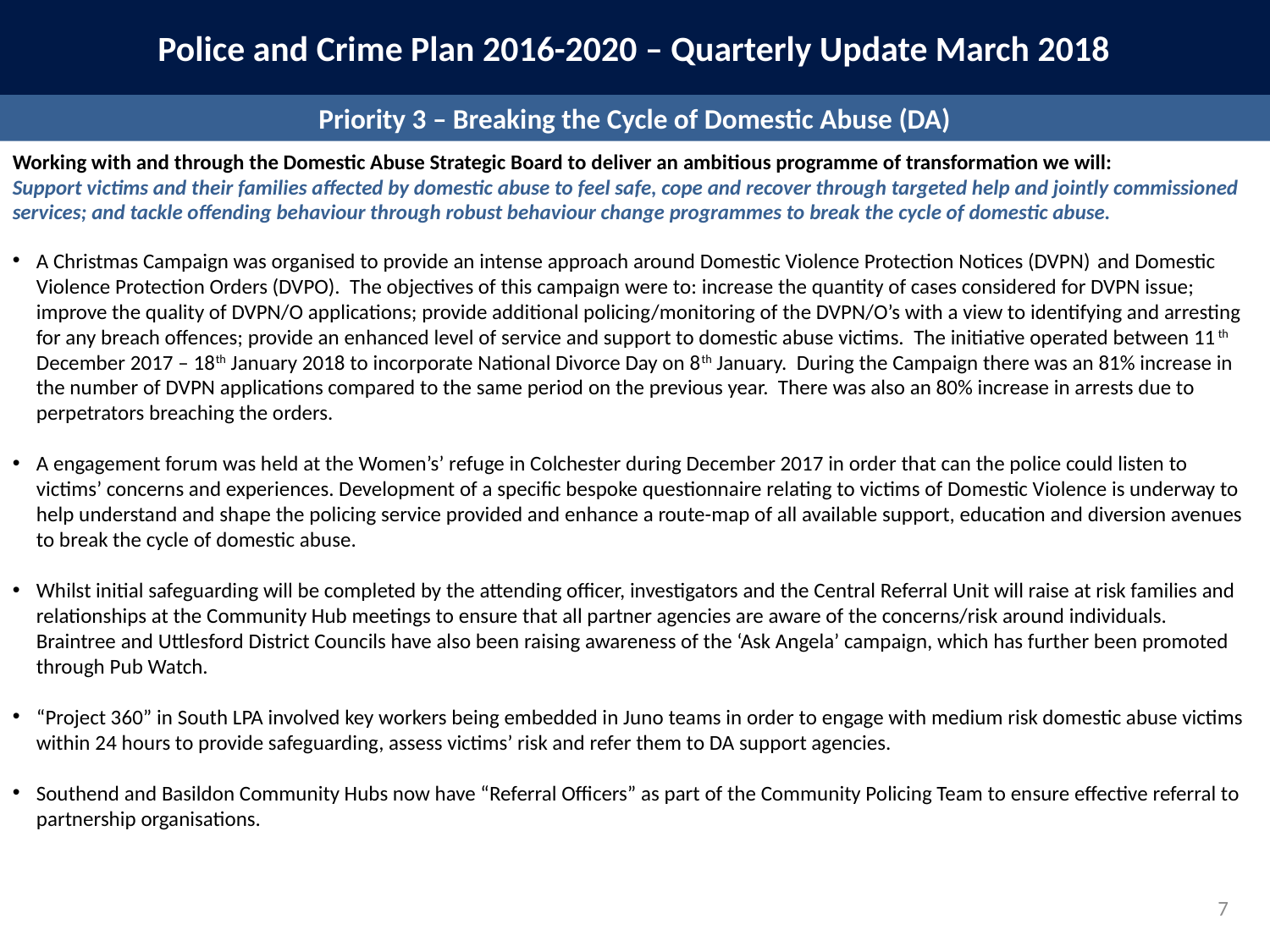

Police and Crime Plan 2016-2020 – Quarterly Update March 2018
Priority 3 – Breaking the Cycle of Domestic Abuse (DA)
Working with and through the Domestic Abuse Strategic Board to deliver an ambitious programme of transformation we will:
Support victims and their families affected by domestic abuse to feel safe, cope and recover through targeted help and jointly commissioned services; and tackle offending behaviour through robust behaviour change programmes to break the cycle of domestic abuse.

A Christmas Campaign was organised to provide an intense approach around Domestic Violence Protection Notices (DVPN) and Domestic Violence Protection Orders (DVPO).  The objectives of this campaign were to: increase the quantity of cases considered for DVPN issue; improve the quality of DVPN/O applications; provide additional policing/monitoring of the DVPN/O’s with a view to identifying and arresting for any breach offences; provide an enhanced level of service and support to domestic abuse victims.  The initiative operated between 11th  December 2017 – 18th January 2018 to incorporate National Divorce Day on 8th January.  During the Campaign there was an 81% increase in the number of DVPN applications compared to the same period on the previous year.  There was also an 80% increase in arrests due to perpetrators breaching the orders.

A engagement forum was held at the Women’s’ refuge in Colchester during December 2017 in order that can the police could listen to victims’ concerns and experiences. Development of a specific bespoke questionnaire relating to victims of Domestic Violence is underway to help understand and shape the policing service provided and enhance a route-map of all available support, education and diversion avenues to break the cycle of domestic abuse.

Whilst initial safeguarding will be completed by the attending officer, investigators and the Central Referral Unit will raise at risk families and relationships at the Community Hub meetings to ensure that all partner agencies are aware of the concerns/risk around individuals.  Braintree and Uttlesford District Councils have also been raising awareness of the ‘Ask Angela’ campaign, which has further been promoted through Pub Watch.

“Project 360” in South LPA involved key workers being embedded in Juno teams in order to engage with medium risk domestic abuse victims within 24 hours to provide safeguarding, assess victims’ risk and refer them to DA support agencies.

Southend and Basildon Community Hubs now have “Referral Officers” as part of the Community Policing Team to ensure effective referral to partnership organisations.
7